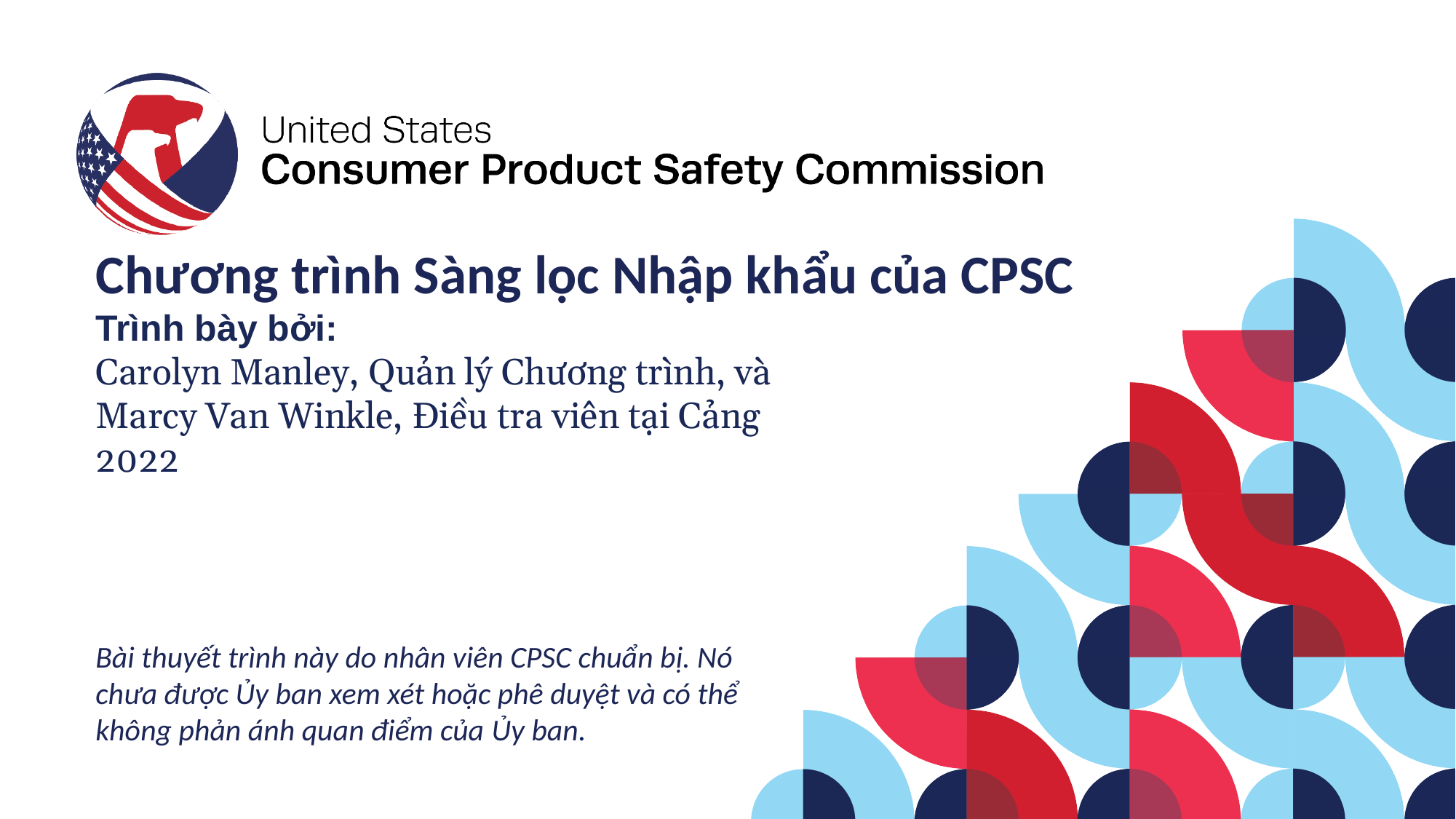

Chương trình Sàng lọc Nhập khẩu của CPSC
Trình bày bởi:
Carolyn Manley, Quản lý Chương trình, và
Marcy Van Winkle, Điều tra viên tại Cảng
2022

Bài thuyết trình này do nhân viên CPSC chuẩn bị. Nó chưa được Ủy ban xem xét hoặc phê duyệt và có thể không phản ánh quan điểm của Ủy ban.